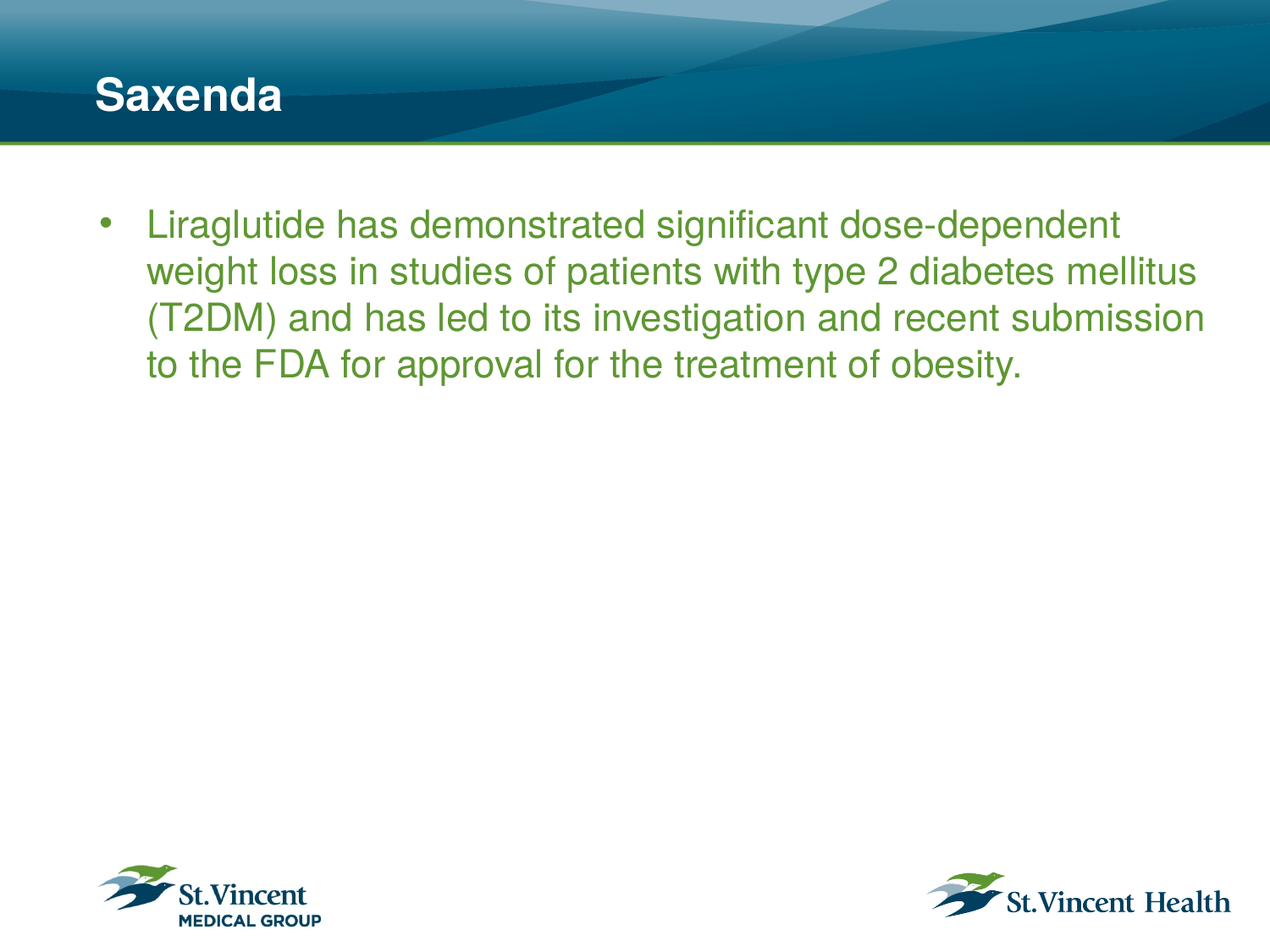

# Saxenda
Liraglutide has demonstrated significant dose-dependent weight loss in studies of patients with type 2 diabetes mellitus (T2DM) and has led to its investigation and recent submission to the FDA for approval for the treatment of obesity.